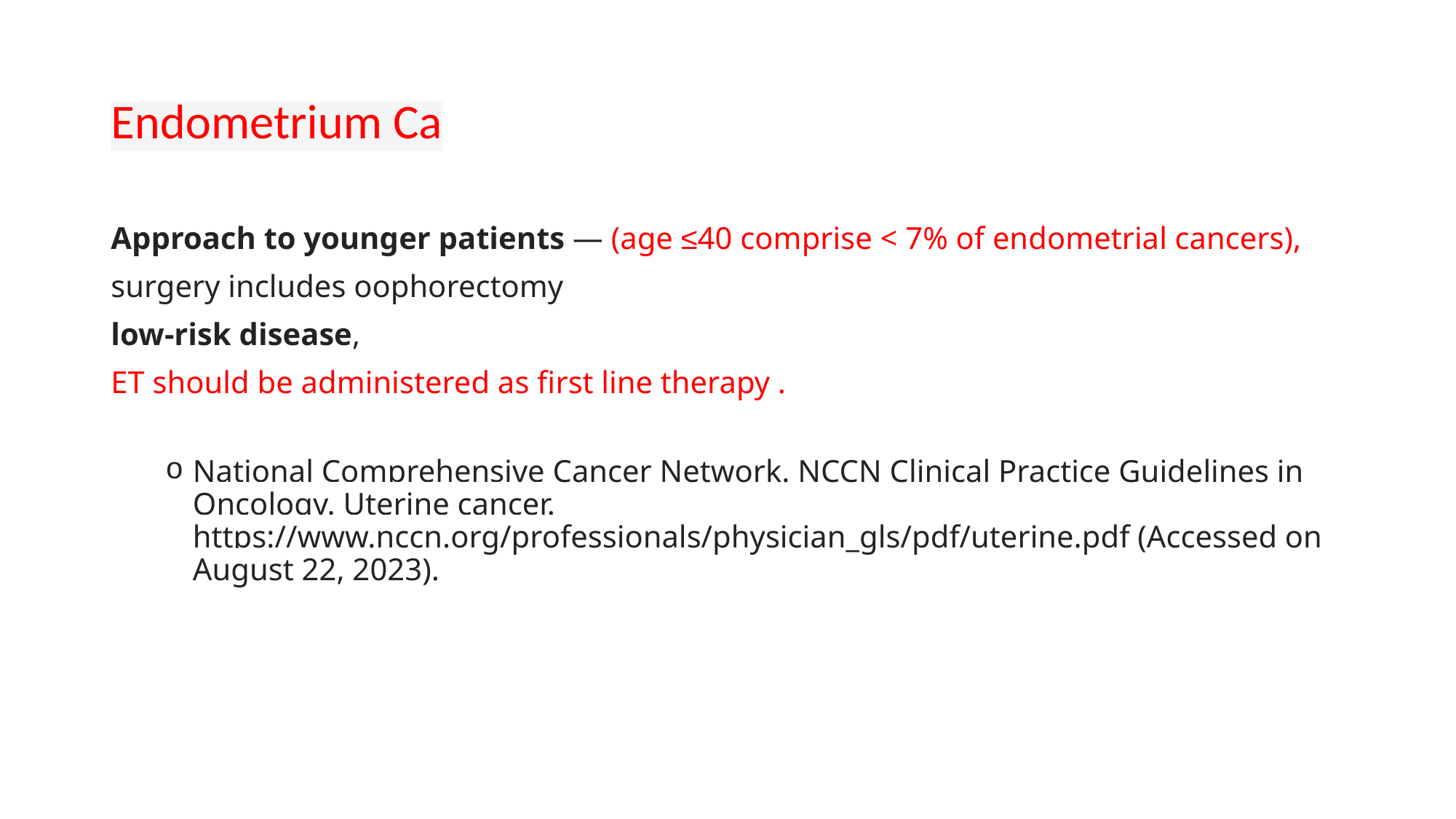

# Endometrium Ca
Approach to younger patients — (age ≤40 comprise < 7% of endometrial cancers),
surgery includes oophorectomy
low-risk disease,
ET should be administered as first line therapy .

National Comprehensive Cancer Network. NCCN Clinical Practice Guidelines in Oncology. Uterine cancer. https://www.nccn.org/professionals/physician_gls/pdf/uterine.pdf (Accessed on August 22, 2023).